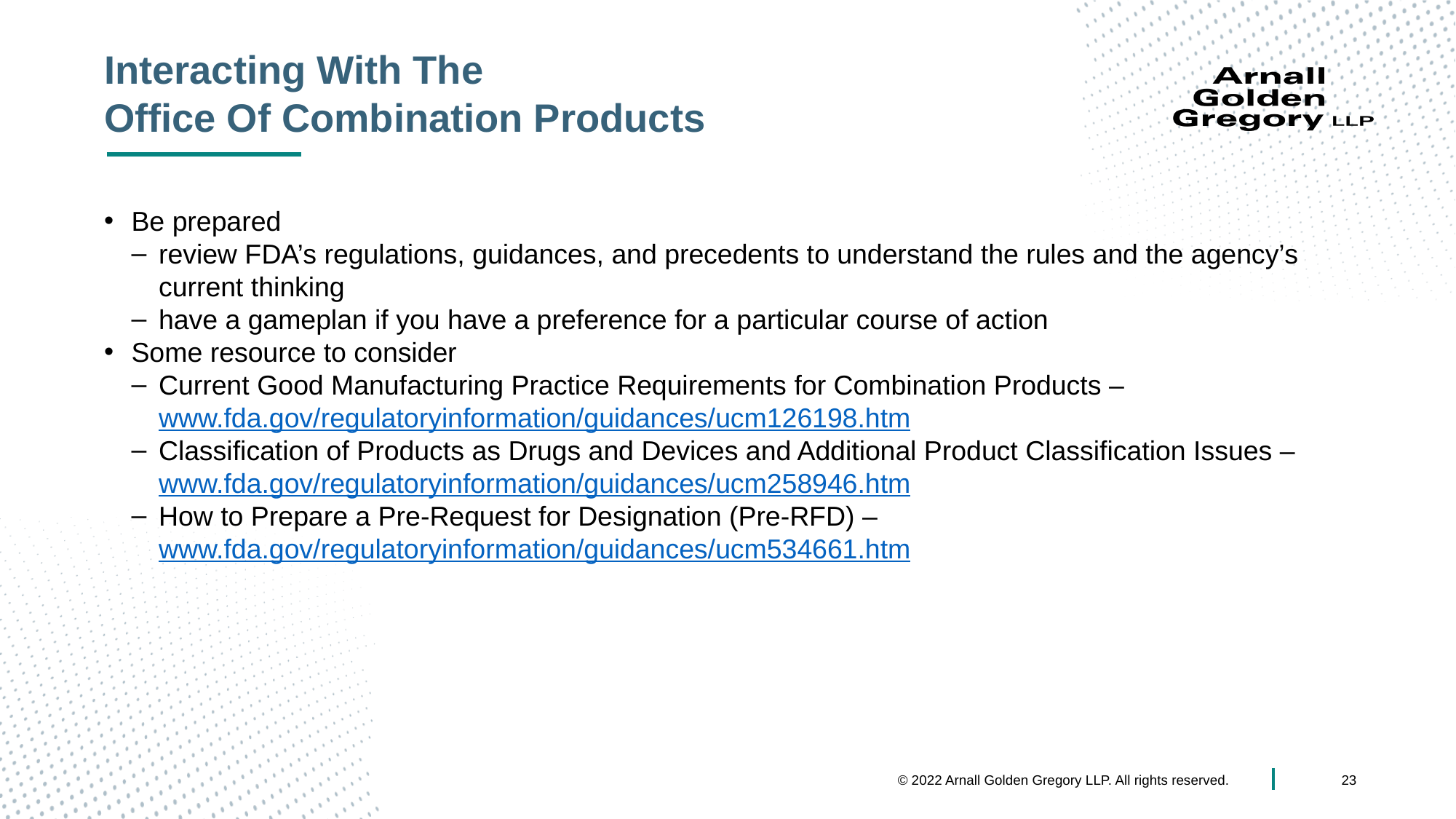

# Interacting With The Office Of Combination Products
Be prepared
review FDA’s regulations, guidances, and precedents to understand the rules and the agency’s current thinking
have a gameplan if you have a preference for a particular course of action
Some resource to consider
Current Good Manufacturing Practice Requirements for Combination Products – www.fda.gov/regulatoryinformation/guidances/ucm126198.htm
Classification of Products as Drugs and Devices and Additional Product Classification Issues – www.fda.gov/regulatoryinformation/guidances/ucm258946.htm
How to Prepare a Pre-Request for Designation (Pre-RFD) – www.fda.gov/regulatoryinformation/guidances/ucm534661.htm